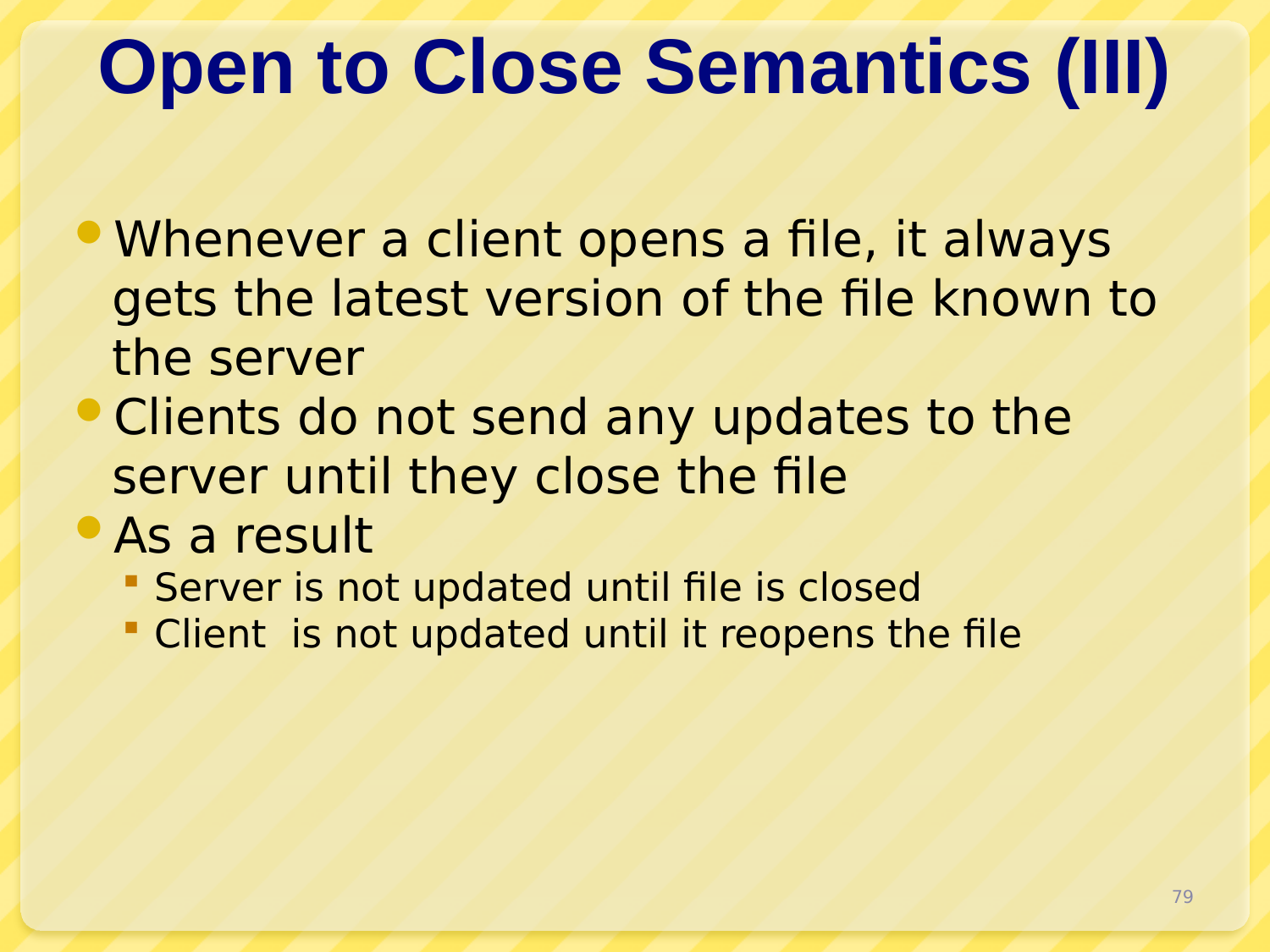

# Open to Close Semantics (III)
Whenever a client opens a file, it always gets the latest version of the file known to the server
Clients do not send any updates to the server until they close the file
As a result
Server is not updated until file is closed
Client  is not updated until it reopens the file

79